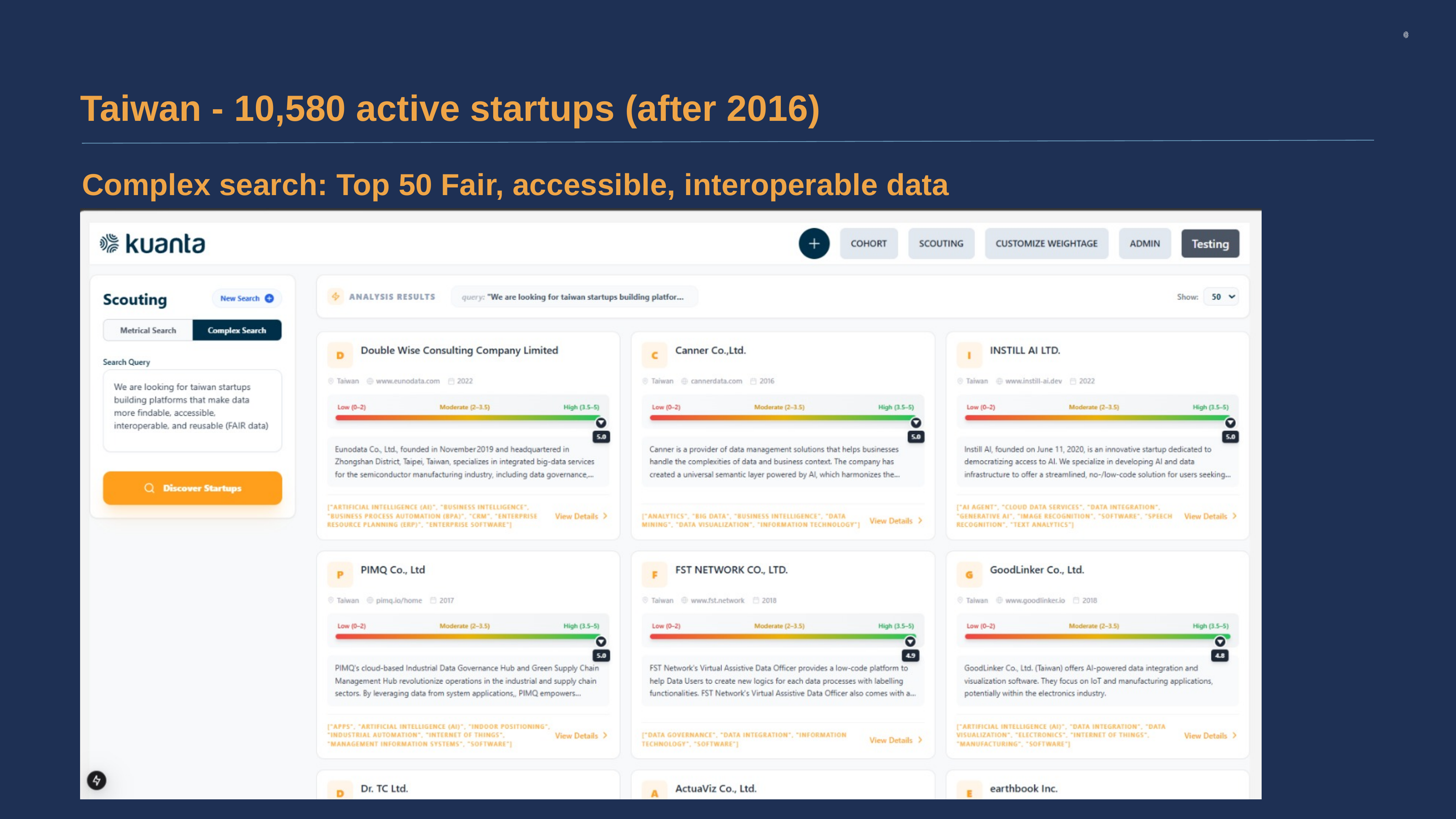

Taiwan - 10,580 active startups (after 2016)

Complex search: Top 50 Fair, accessible, interoperable data